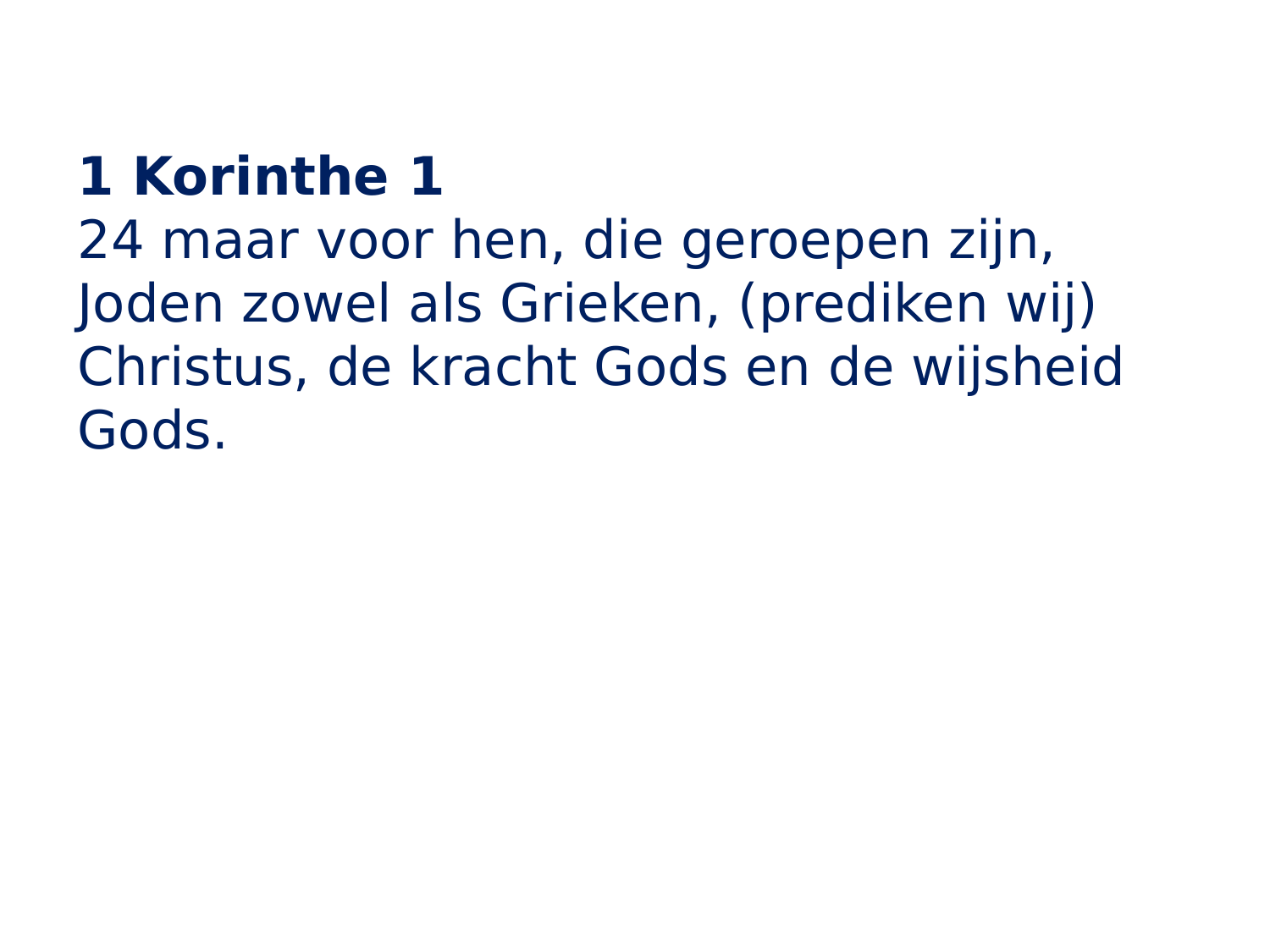

1 Korinthe 1
24 maar voor hen, die geroepen zijn, Joden zowel als Grieken, (prediken wij) Christus, de kracht Gods en de wijsheid Gods.